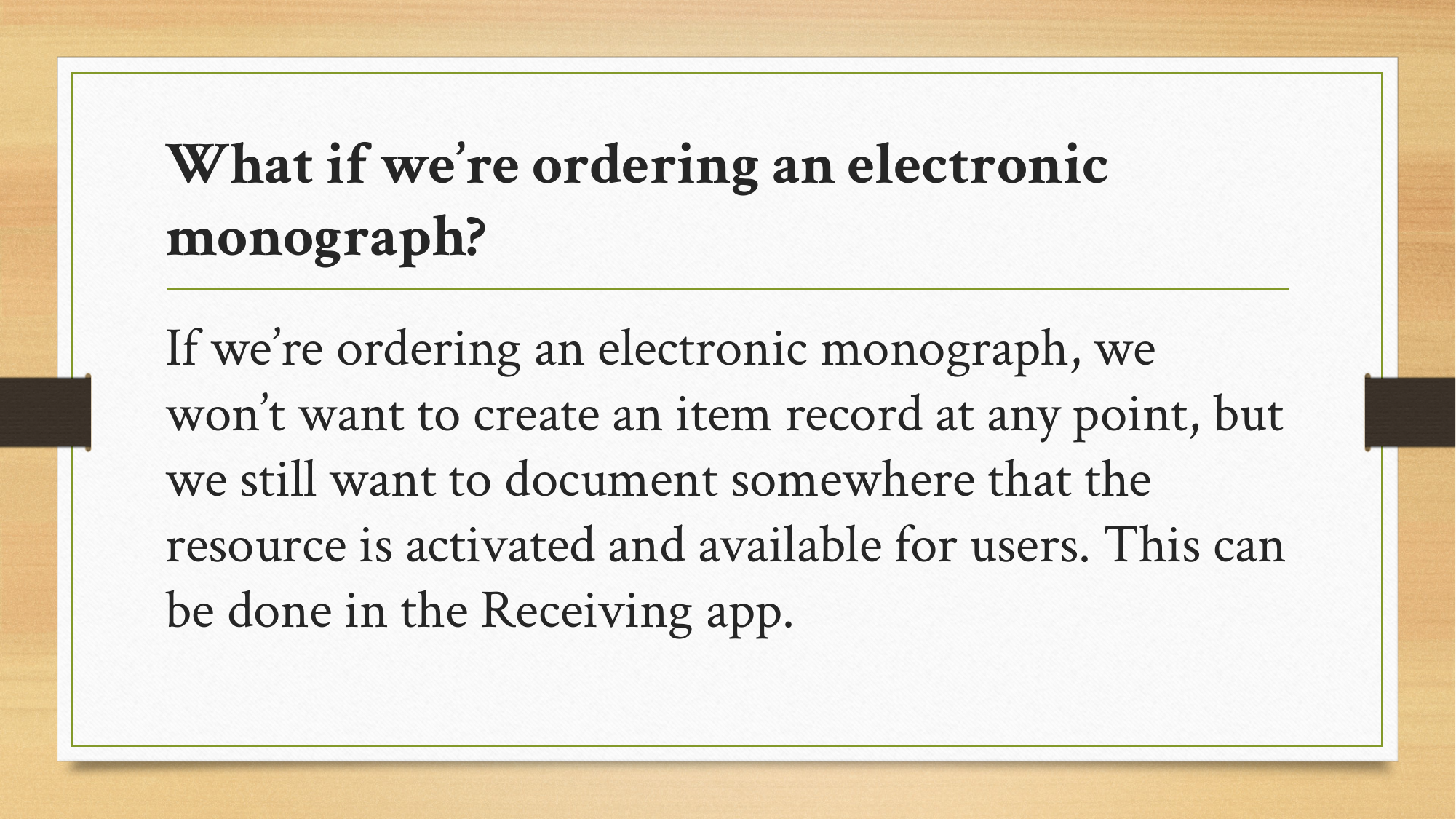

# What if we’re ordering an electronic monograph?
If we’re ordering an electronic monograph, we won’t want to create an item record at any point, but we still want to document somewhere that the resource is activated and available for users. This can be done in the Receiving app.